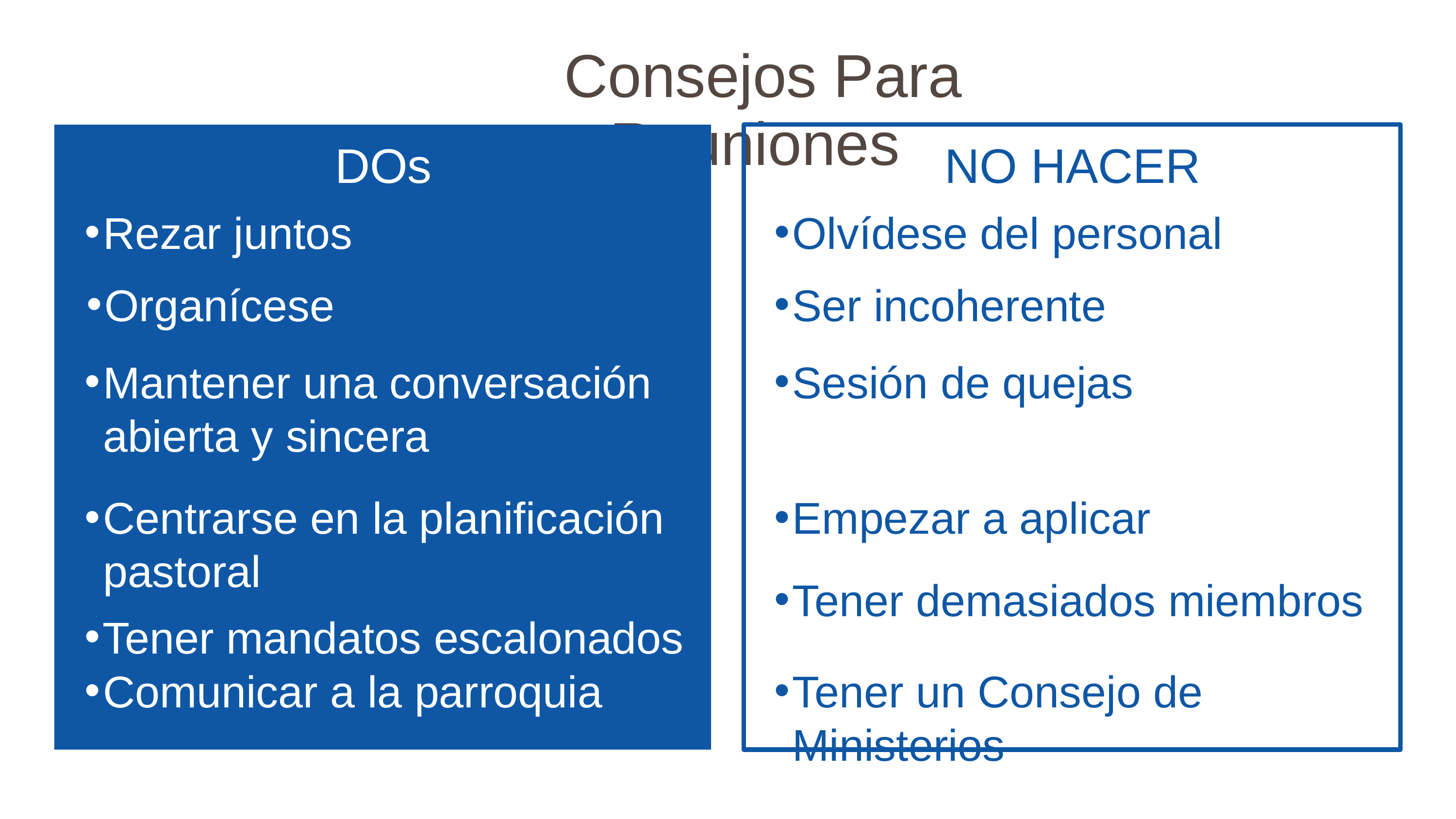

Consejos Para Reuniones

NO HACER
DOs
Rezar juntos
Olvídese del personal
Organícese
Ser incoherente
Mantener una conversación abierta y sincera
Sesión de quejas
Centrarse en la planificación pastoral
Empezar a aplicar
Tener demasiados miembros
Tener mandatos escalonados
Comunicar a la parroquia
Tener un Consejo de Ministerios